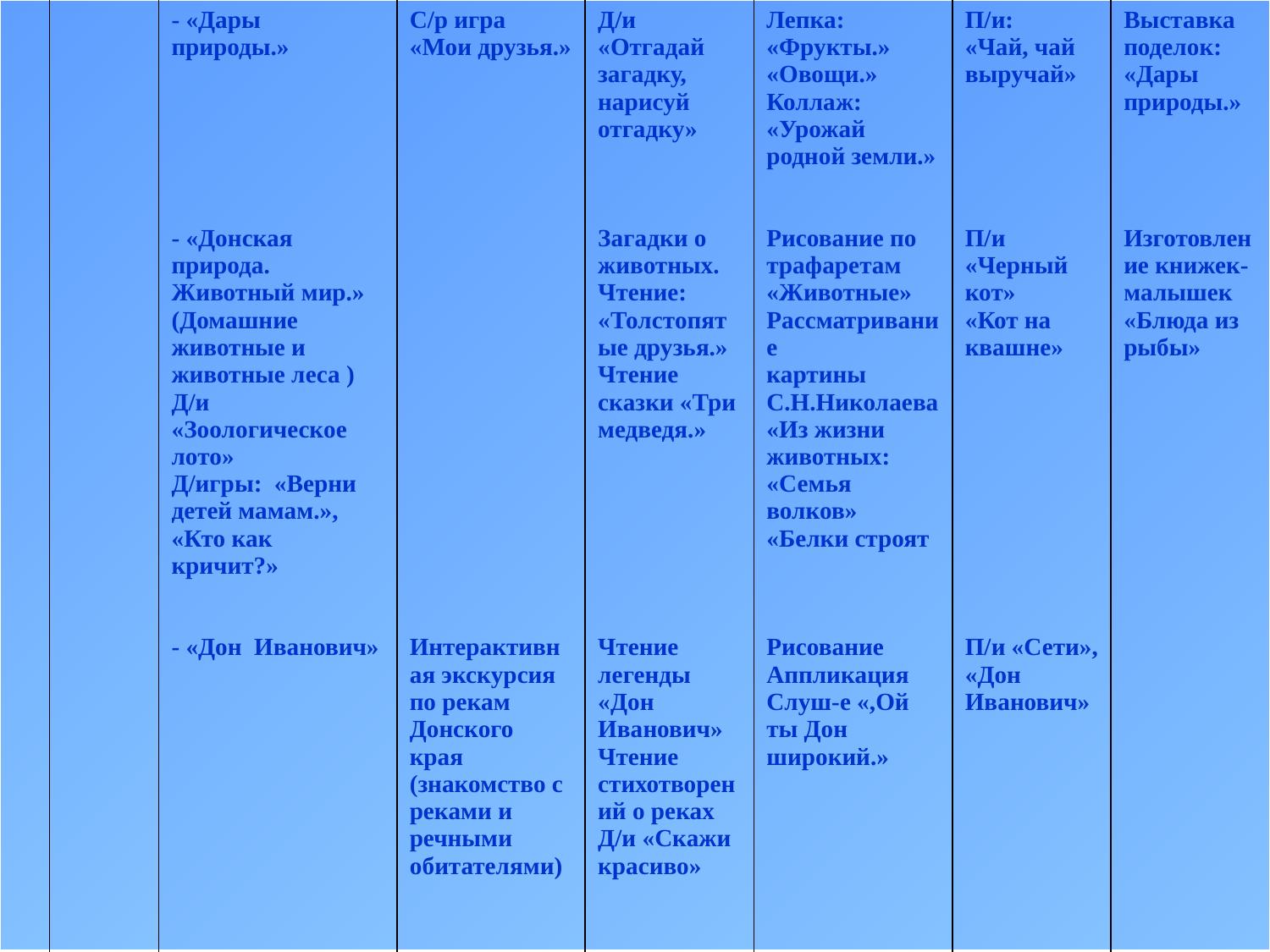

|  |  | - «Дары природы.»       - «Донская природа. Животный мир.» (Домашние животные и животные леса ) Д/и «Зоологическое лото» Д/игры: «Верни детей мамам.», «Кто как кричит?» - «Дон Иванович» | С/р игра «Мои друзья.» Интерактивная экскурсия по рекам Донского края (знакомство с реками и речными обитателями) | Д/и «Отгадай загадку, нарисуй отгадку»       Загадки о животных. Чтение: «Толстопятые друзья.» Чтение сказки «Три медведя.» Чтение легенды «Дон Иванович» Чтение стихотворений о реках Д/и «Скажи красиво» | Лепка: «Фрукты.» «Овощи.» Коллаж: «Урожай родной земли.»     Рисование по трафаретам «Животные» Рассматривание картины С.Н.Николаева «Из жизни животных: «Семья волков» «Белки строят Рисование Аппликация Слуш-е «,Ой ты Дон широкий.» | П/и: «Чай, чай выручай»     П/и «Черный кот» «Кот на квашне» П/и «Сети», «Дон Иванович» | Выставка поделок: «Дары природы.» Изготовление книжек-малышек «Блюда из рыбы» |
| --- | --- | --- | --- | --- | --- | --- | --- |